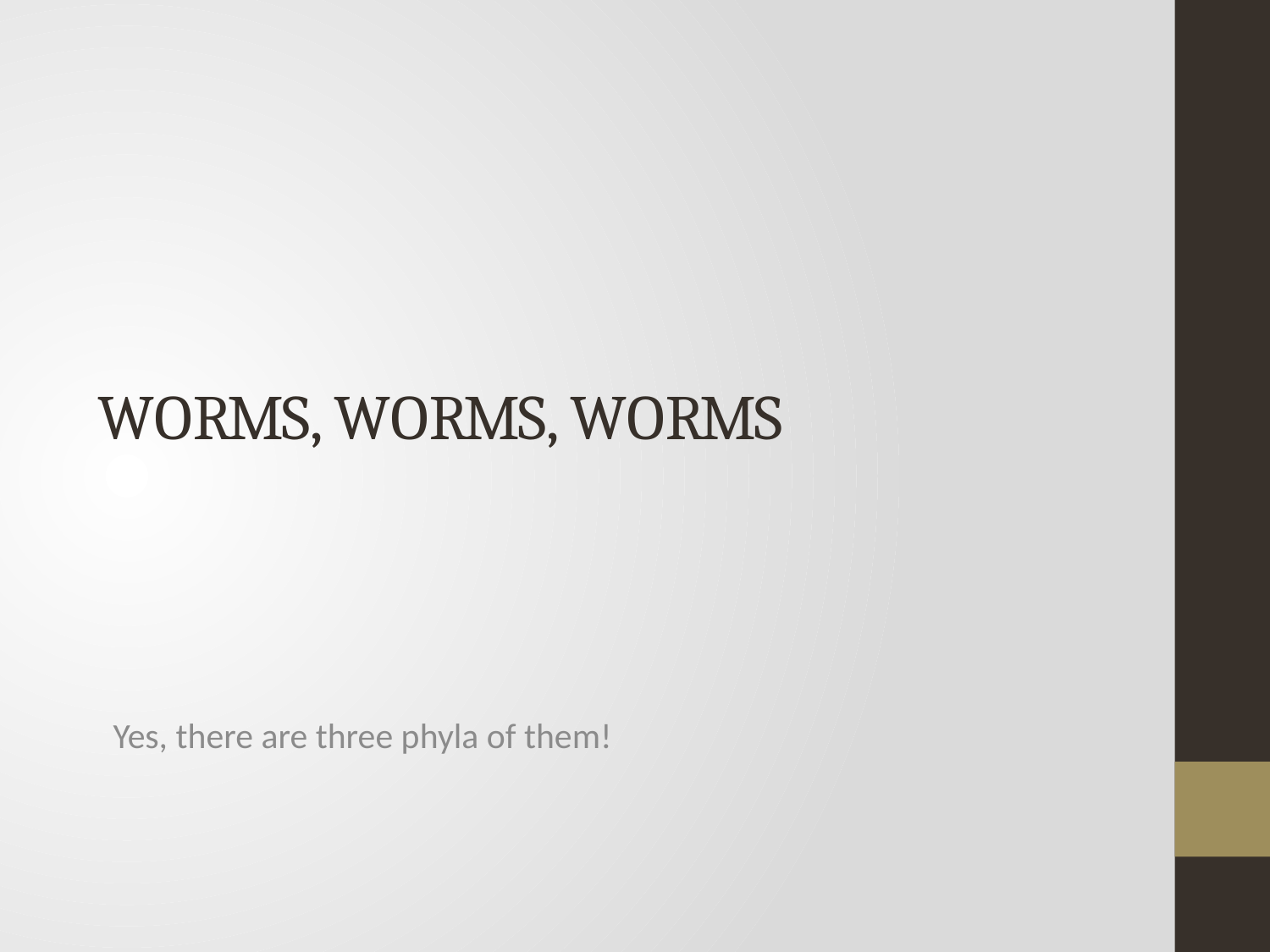

# Worms, WORMS, WORMS
Yes, there are three phyla of them!